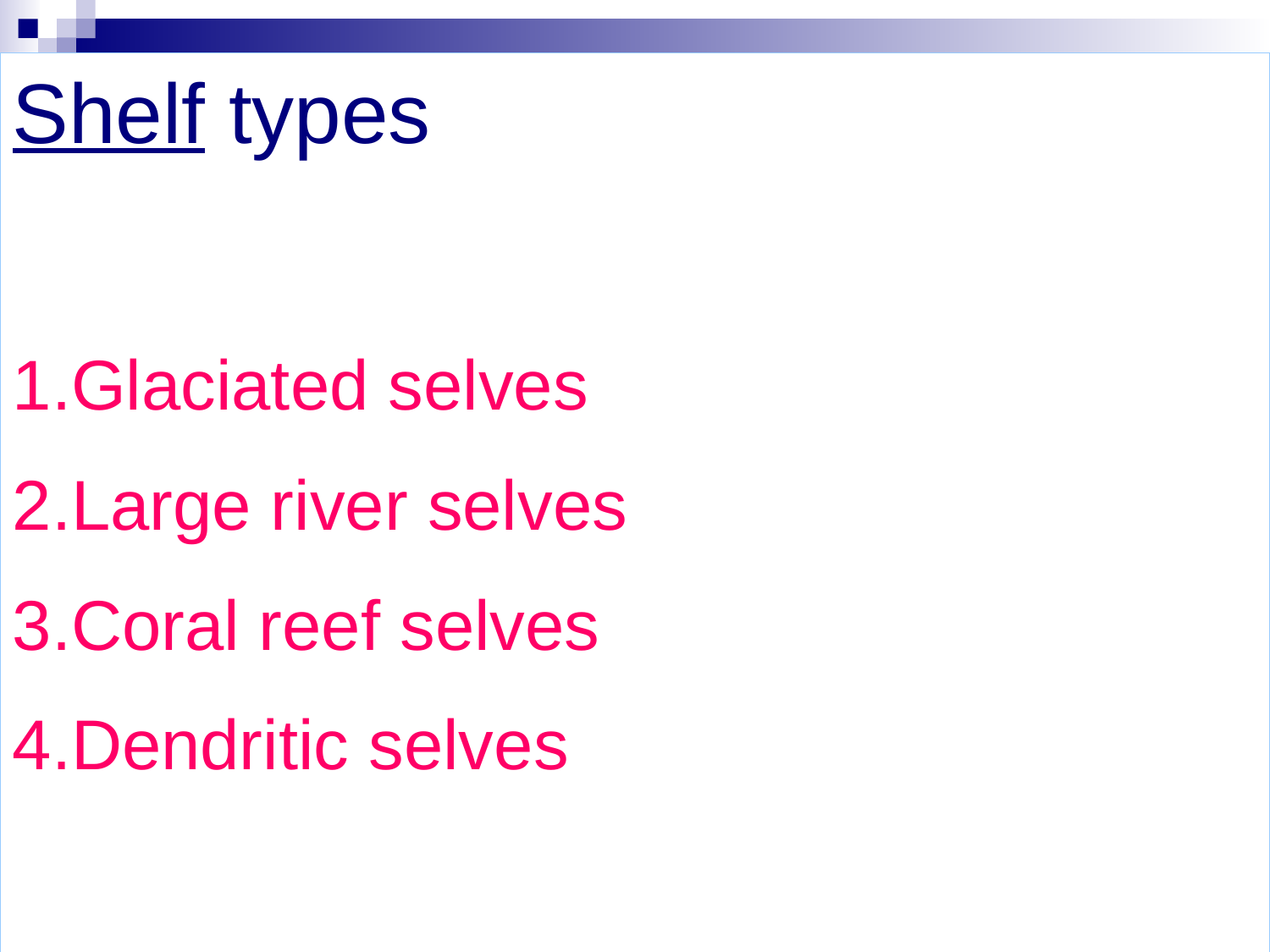

Shelf types

Glaciated selves
Large river selves
Coral reef selves
Dendritic selves